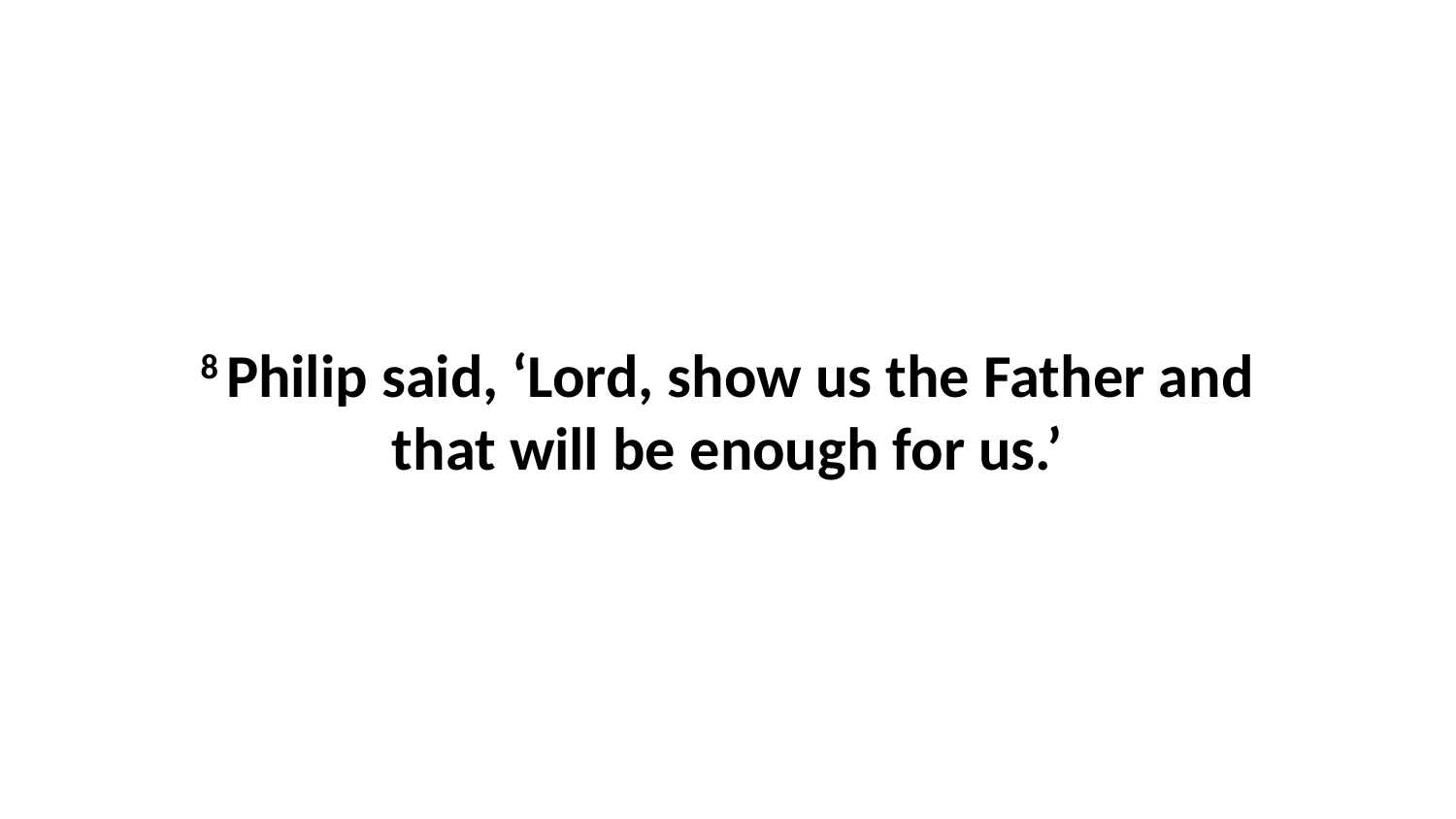

8 Philip said, ‘Lord, show us the Father and that will be enough for us.’